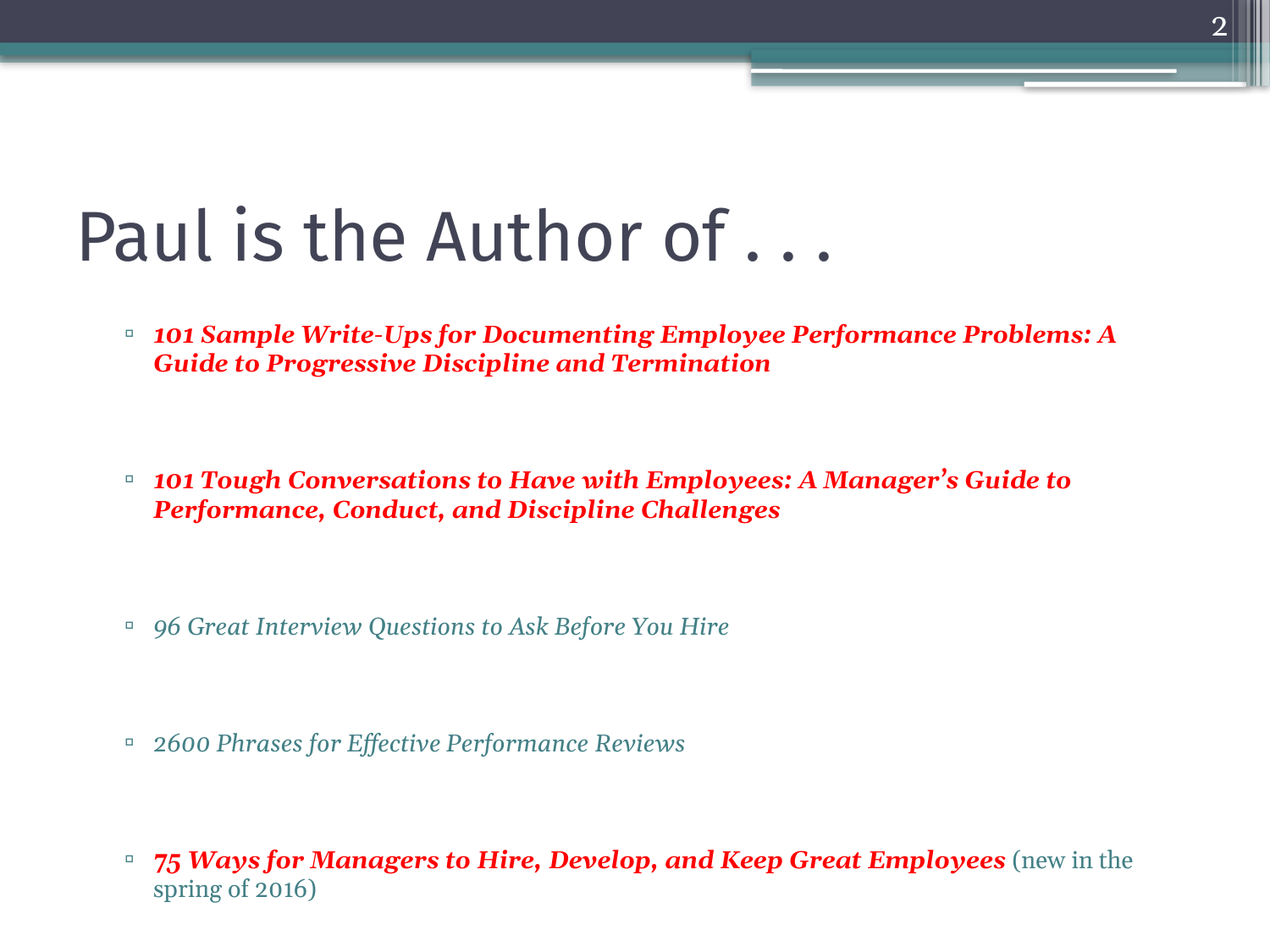

2
# Paul is the Author of . . .
101 Sample Write-Ups for Documenting Employee Performance Problems: A Guide to Progressive Discipline and Termination

101 Tough Conversations to Have with Employees: A Manager’s Guide to Performance, Conduct, and Discipline Challenges

96 Great Interview Questions to Ask Before You Hire

2600 Phrases for Effective Performance Reviews

75 Ways for Managers to Hire, Develop, and Keep Great Employees (new in the spring of 2016)